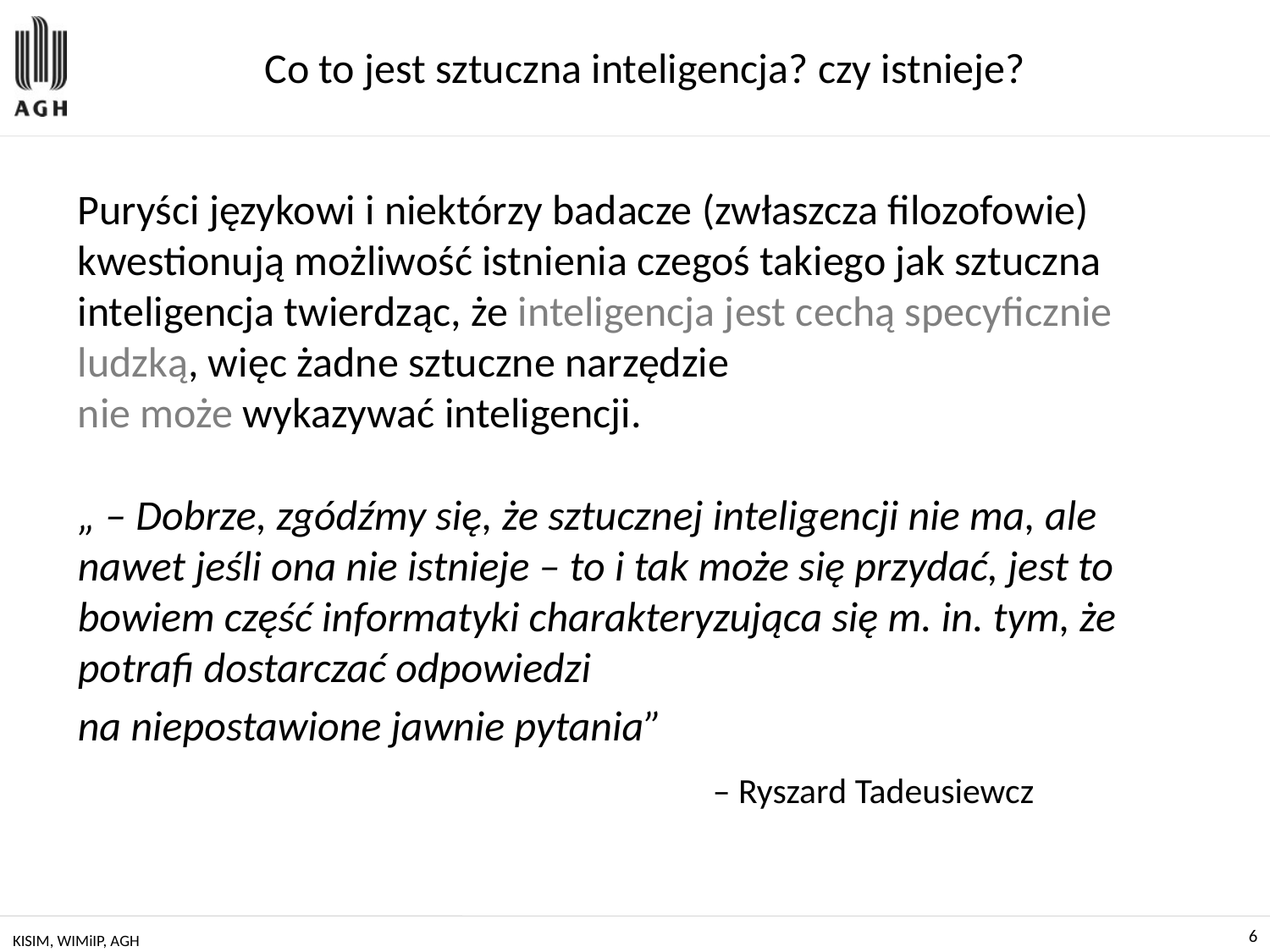

# Co to jest sztuczna inteligencja? czy istnieje?
Puryści językowi i niektórzy badacze (zwłaszcza filozofowie) kwestionują możliwość istnienia czegoś takiego jak sztuczna inteligencja twierdząc, że inteligencja jest cechą specyficznie ludzką, więc żadne sztuczne narzędzie
nie może wykazywać inteligencji.

„ – Dobrze, zgódźmy się, że sztucznej inteligencji nie ma, ale nawet jeśli ona nie istnieje – to i tak może się przydać, jest to bowiem część informatyki charakteryzująca się m. in. tym, że potrafi dostarczać odpowiedzi
na niepostawione jawnie pytania”
					– Ryszard Tadeusiewcz
KISIM, WIMiIP, AGH